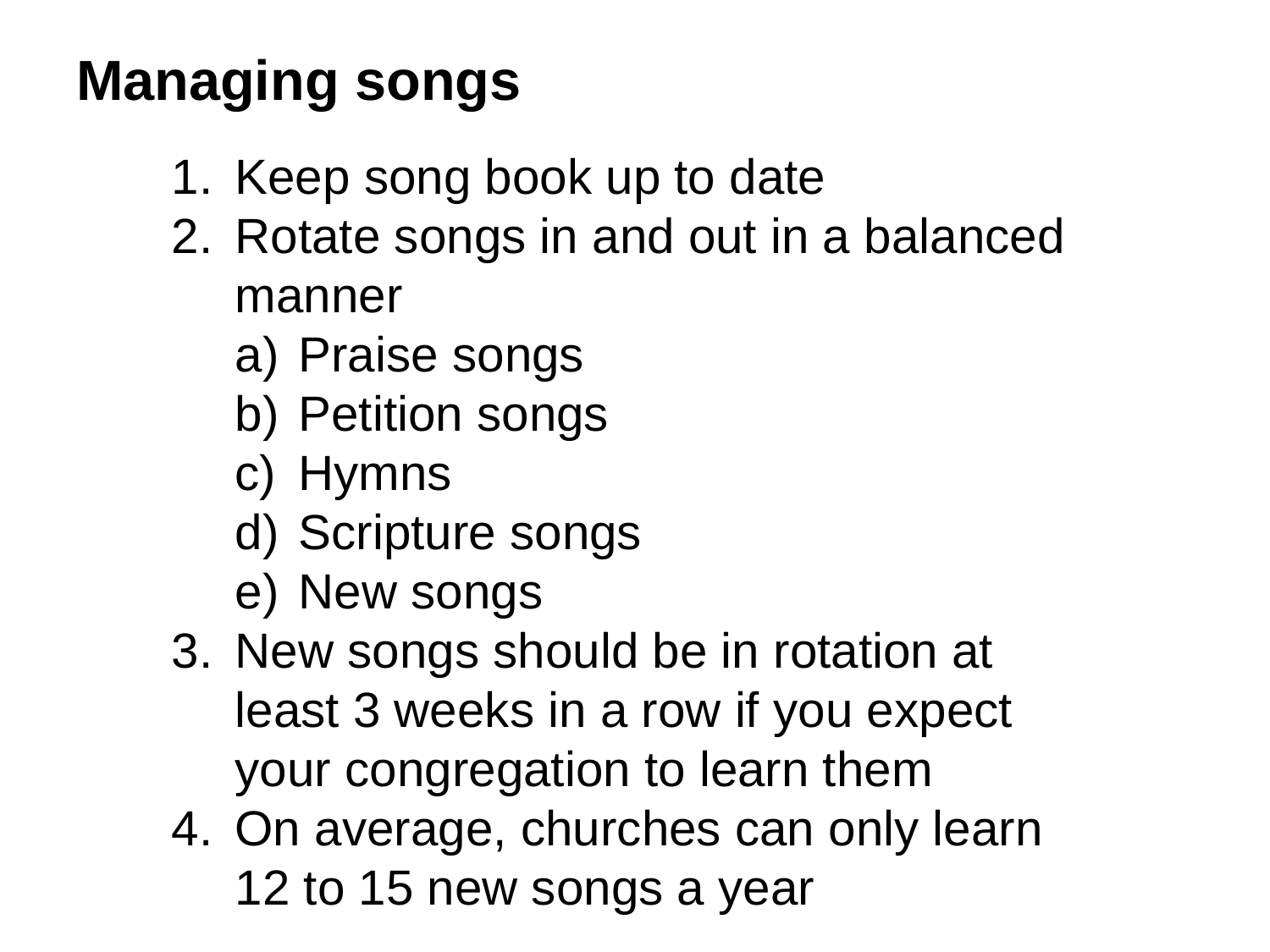

Managing songs

Keep song book up to date
Rotate songs in and out in a balanced manner
Praise songs
Petition songs
Hymns
Scripture songs
New songs
New songs should be in rotation at least 3 weeks in a row if you expect your congregation to learn them
On average, churches can only learn 12 to 15 new songs a year